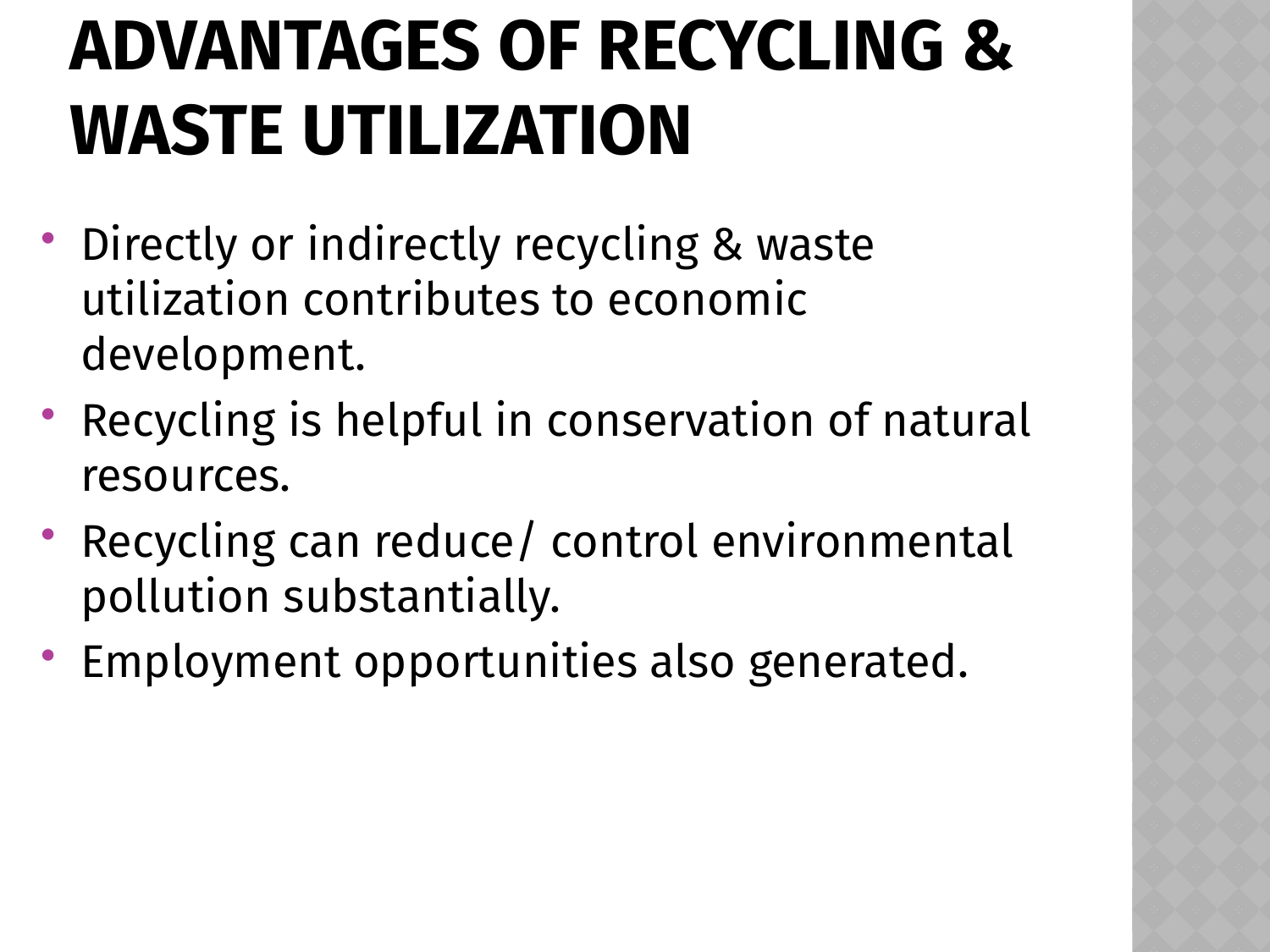

# Advantages of Recycling & waste utilization
Directly or indirectly recycling & waste utilization contributes to economic development.
Recycling is helpful in conservation of natural resources.
Recycling can reduce/ control environmental pollution substantially.
Employment opportunities also generated.